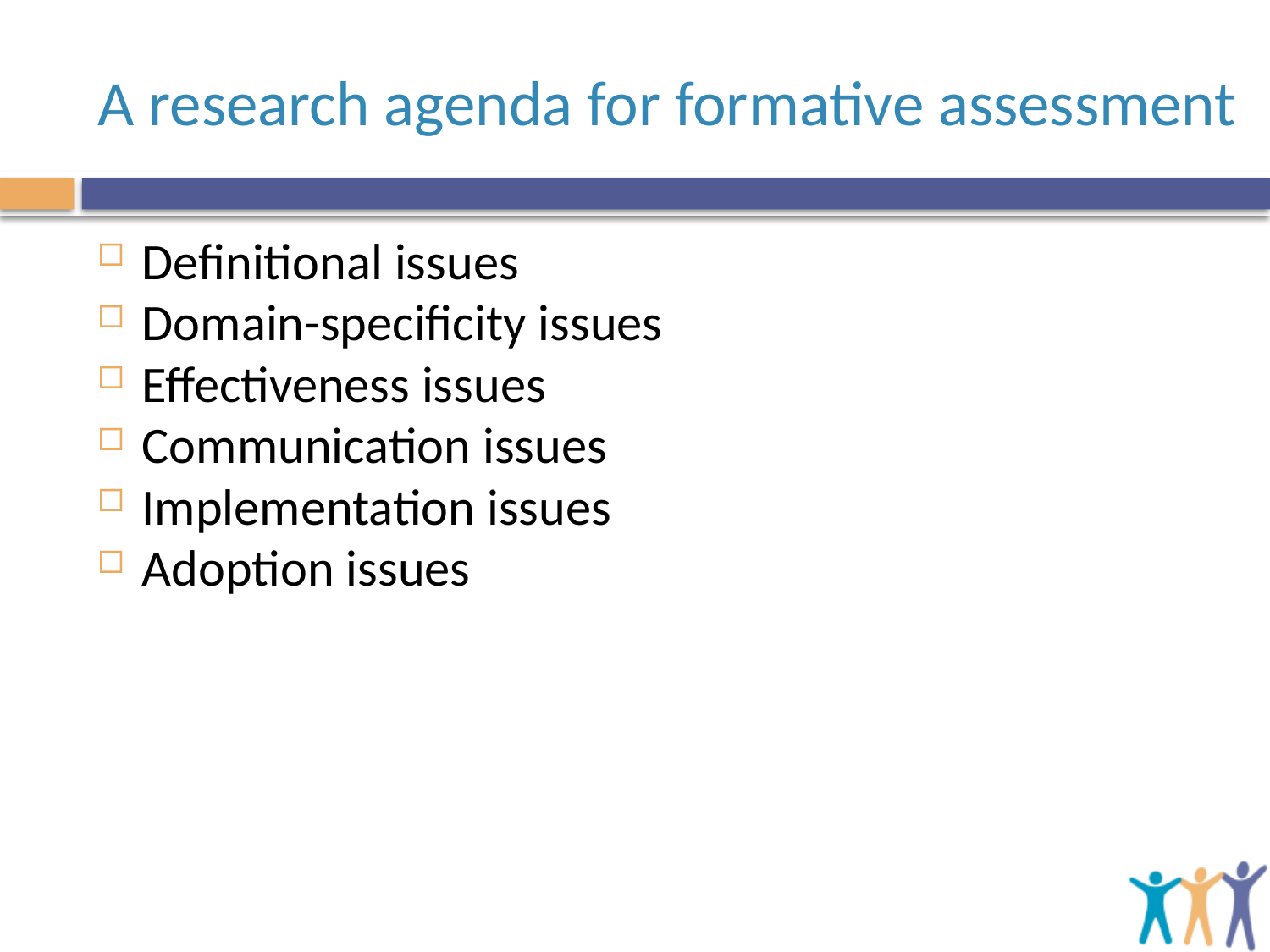

# A research agenda for formative assessment
Definitional issues
Domain-specificity issues
Effectiveness issues
Communication issues
Implementation issues
Adoption issues